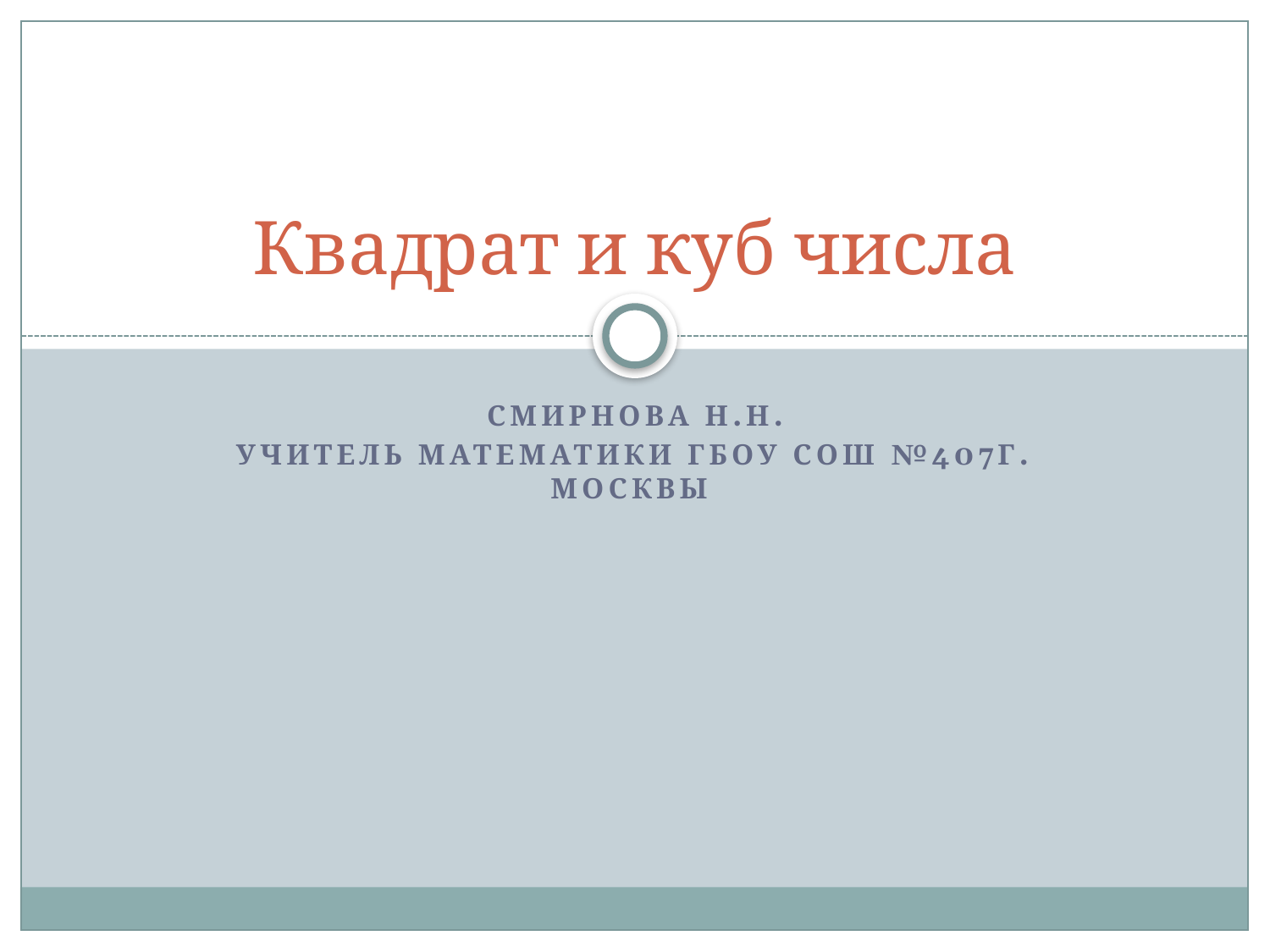

# Квадрат и куб числа
 Смирнова Н.Н.
учитель математики ГБОУ СОШ №407г. Москвы